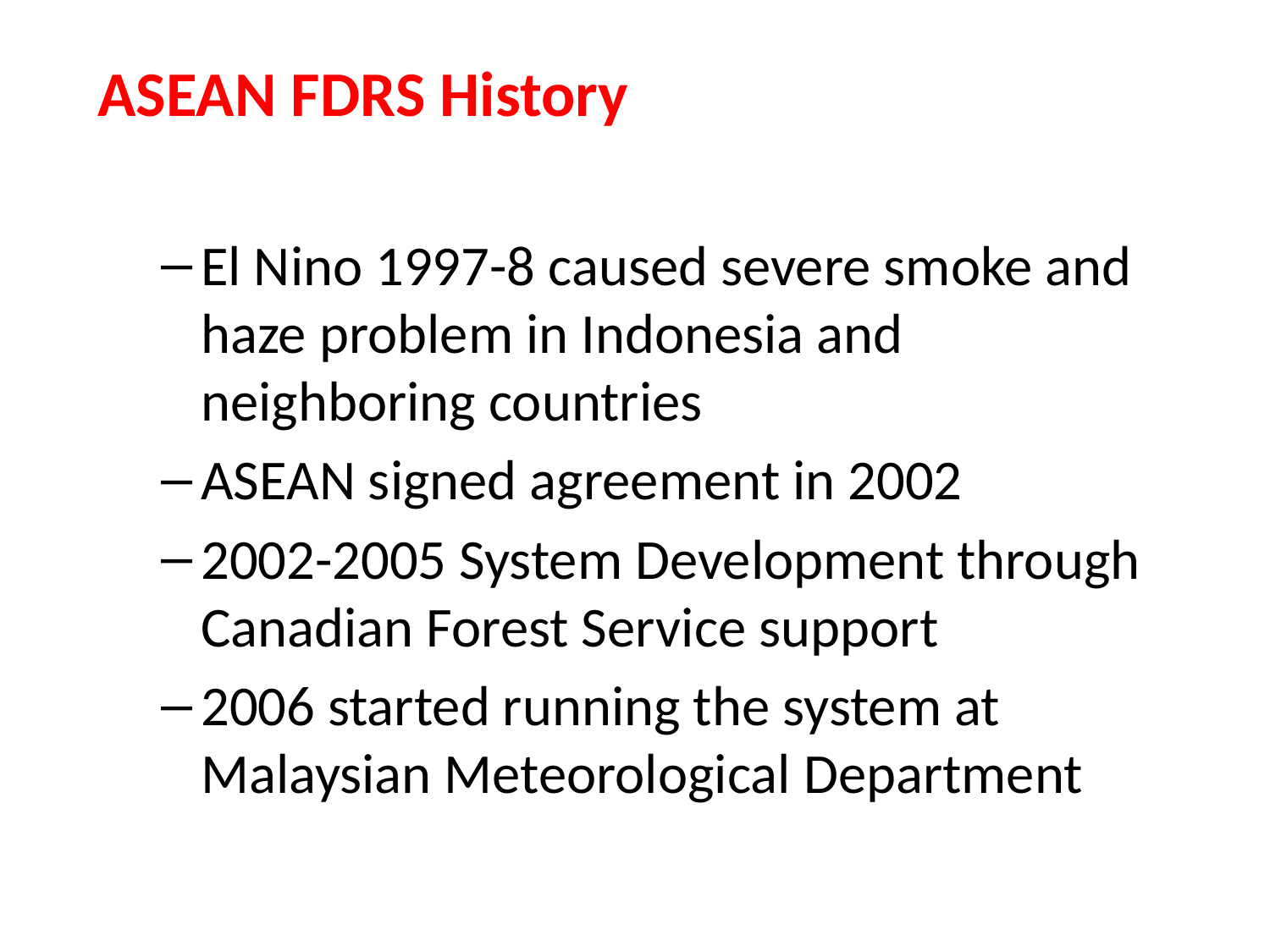

ASEAN FDRS History

El Nino 1997-8 caused severe smoke and haze problem in Indonesia and neighboring countries
ASEAN signed agreement in 2002
2002-2005 System Development through Canadian Forest Service support
2006 started running the system at Malaysian Meteorological Department